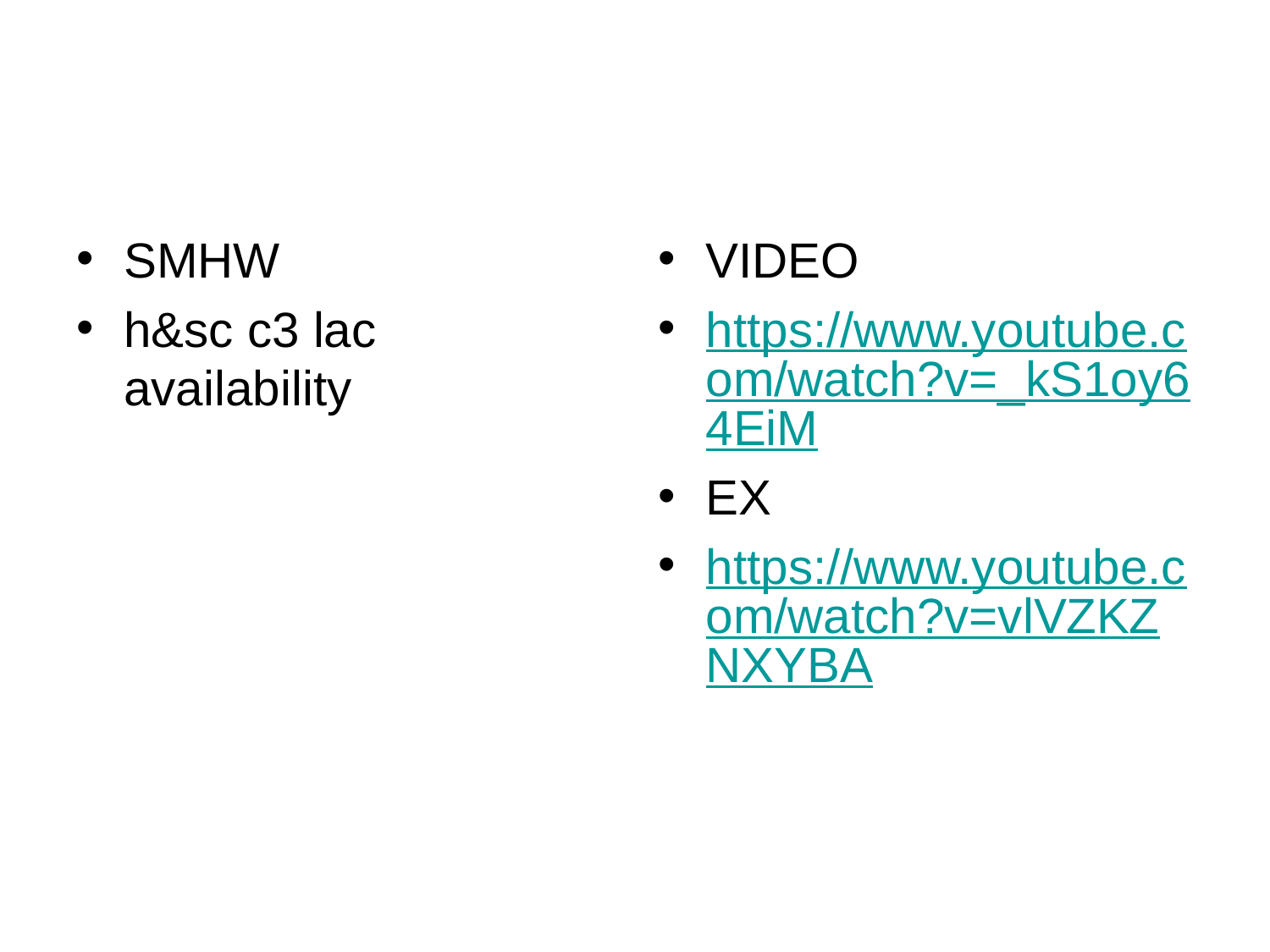

#
SMHW
h&sc c3 lac availability

VIDEO
https://www.youtube.com/watch?v=_kS1oy64EiM
EX
https://www.youtube.com/watch?v=vlVZKZNXYBA